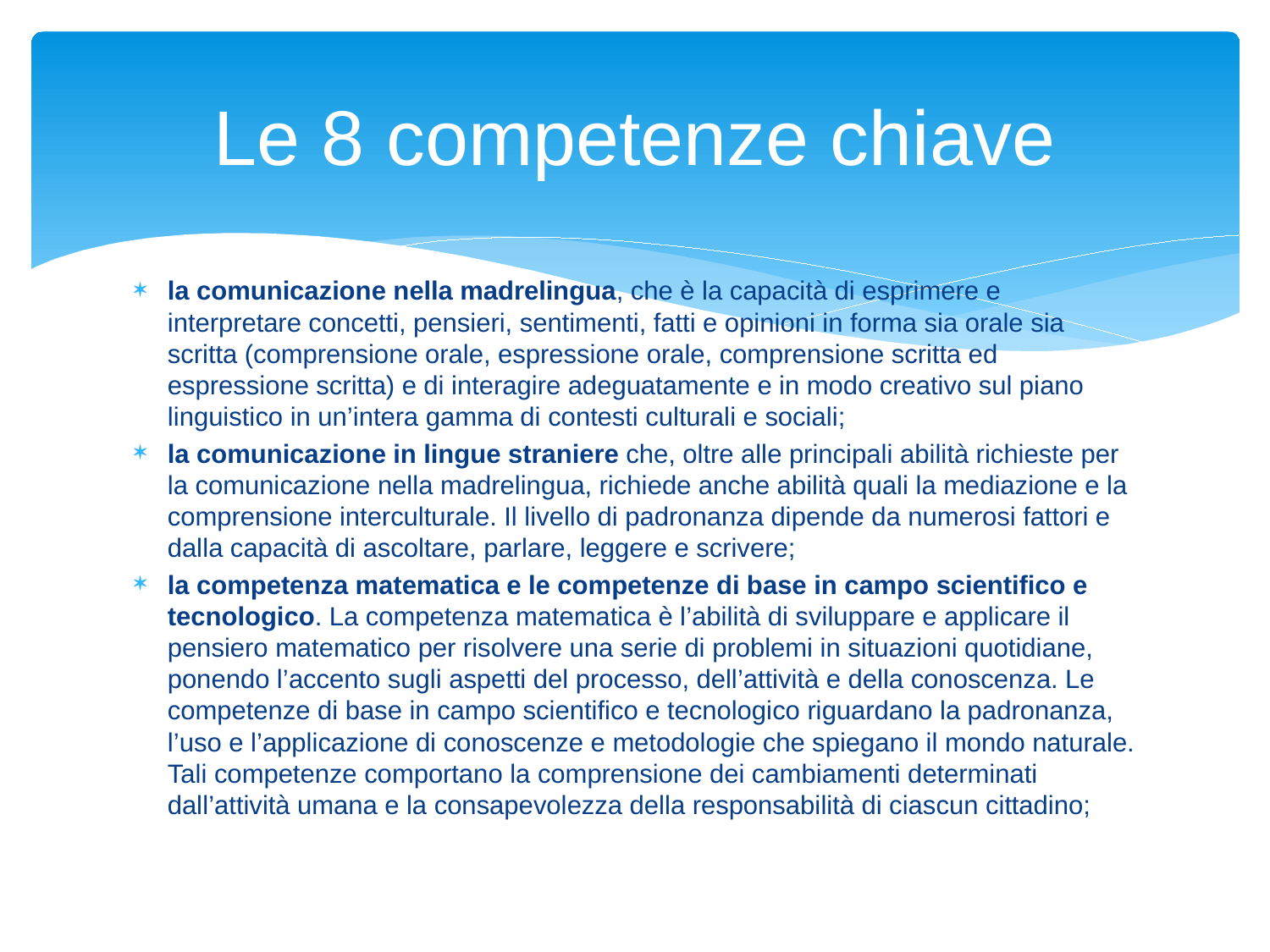

# Le 8 competenze chiave
la comunicazione nella madrelingua, che è la capacità di esprimere e interpretare concetti, pensieri, sentimenti, fatti e opinioni in forma sia orale sia scritta (comprensione orale, espressione orale, comprensione scritta ed espressione scritta) e di interagire adeguatamente e in modo creativo sul piano linguistico in un’intera gamma di contesti culturali e sociali;
la comunicazione in lingue straniere che, oltre alle principali abilità richieste per la comunicazione nella madrelingua, richiede anche abilità quali la mediazione e la comprensione interculturale. Il livello di padronanza dipende da numerosi fattori e dalla capacità di ascoltare, parlare, leggere e scrivere;
la competenza matematica e le competenze di base in campo scientifico e tecnologico. La competenza matematica è l’abilità di sviluppare e applicare il pensiero matematico per risolvere una serie di problemi in situazioni quotidiane, ponendo l’accento sugli aspetti del processo, dell’attività e della conoscenza. Le competenze di base in campo scientifico e tecnologico riguardano la padronanza, l’uso e l’applicazione di conoscenze e metodologie che spiegano il mondo naturale. Tali competenze comportano la comprensione dei cambiamenti determinati dall’attività umana e la consapevolezza della responsabilità di ciascun cittadino;